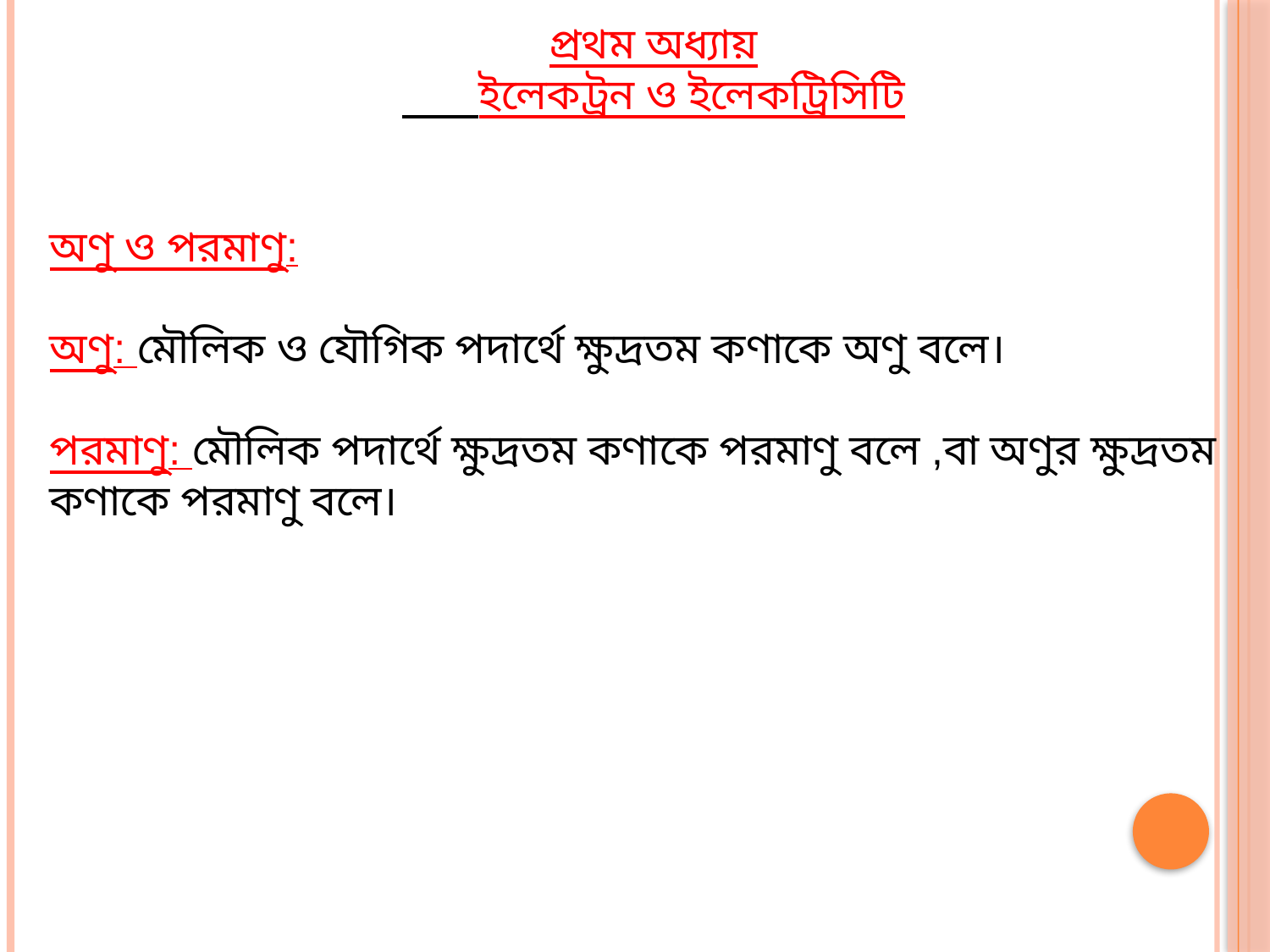

প্রথম অধ্যায়
       ইলেকট্রন ও ইলেকট্রিসিটি

অণু ও পরমাণু:

অণু: মৌলিক ও যৌগিক পদার্থে ক্ষুদ্রতম কণাকে অণু বলে।

পরমাণু: মৌলিক পদার্থে ক্ষুদ্রতম কণাকে পরমাণু বলে ,বা অণুর ক্ষুদ্রতম কণাকে পরমাণু বলে।